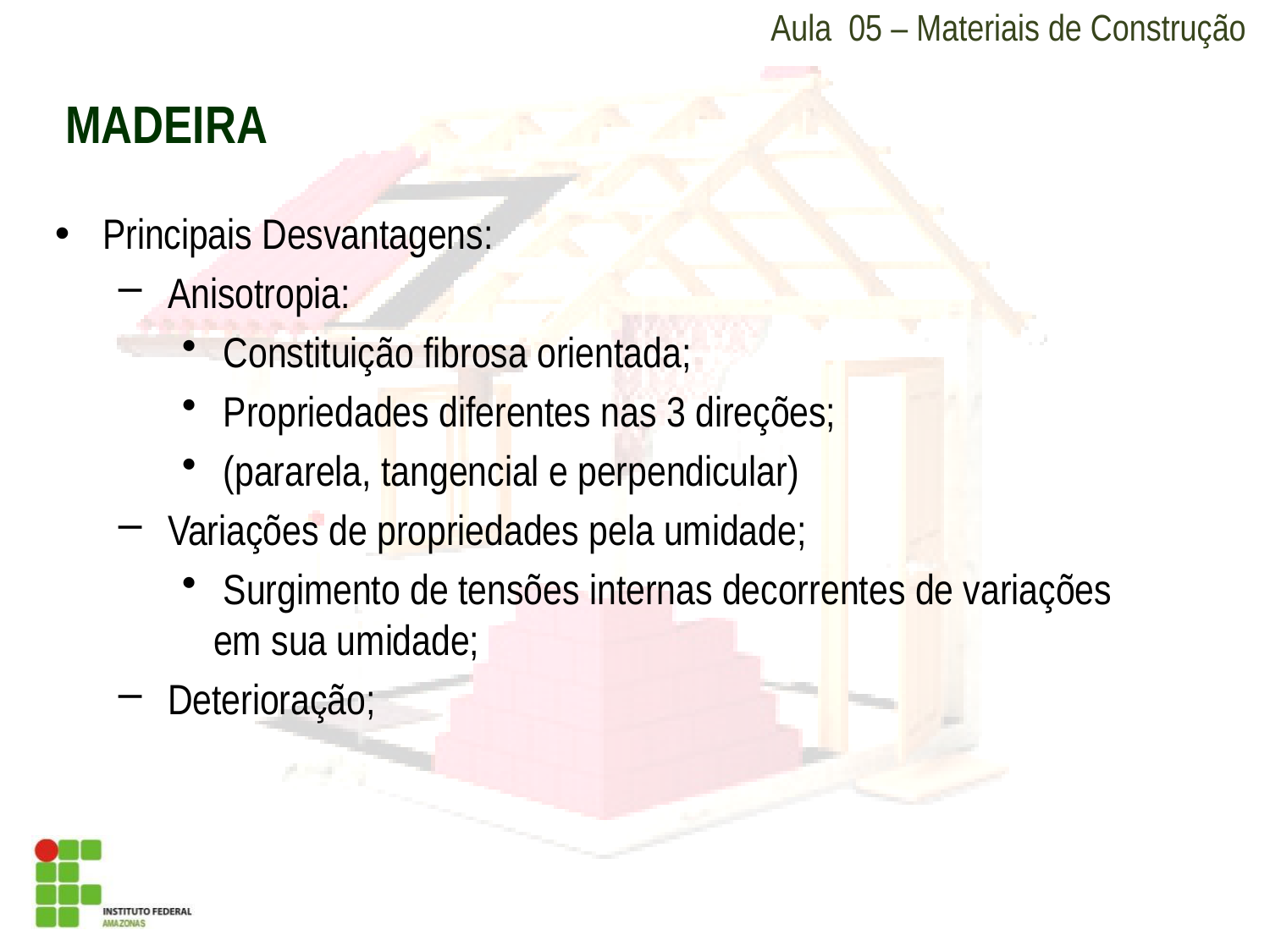

Aula  05 – Materiais de Construção

MADEIRA
Principais Desvantagens:
 Anisotropia:
 Constituição fibrosa orientada;
 Propriedades diferentes nas 3 direções;
 (pararela, tangencial e perpendicular)
 Variações de propriedades pela umidade;
 Surgimento de tensões internas decorrentes de variações em sua umidade;
 Deterioração;